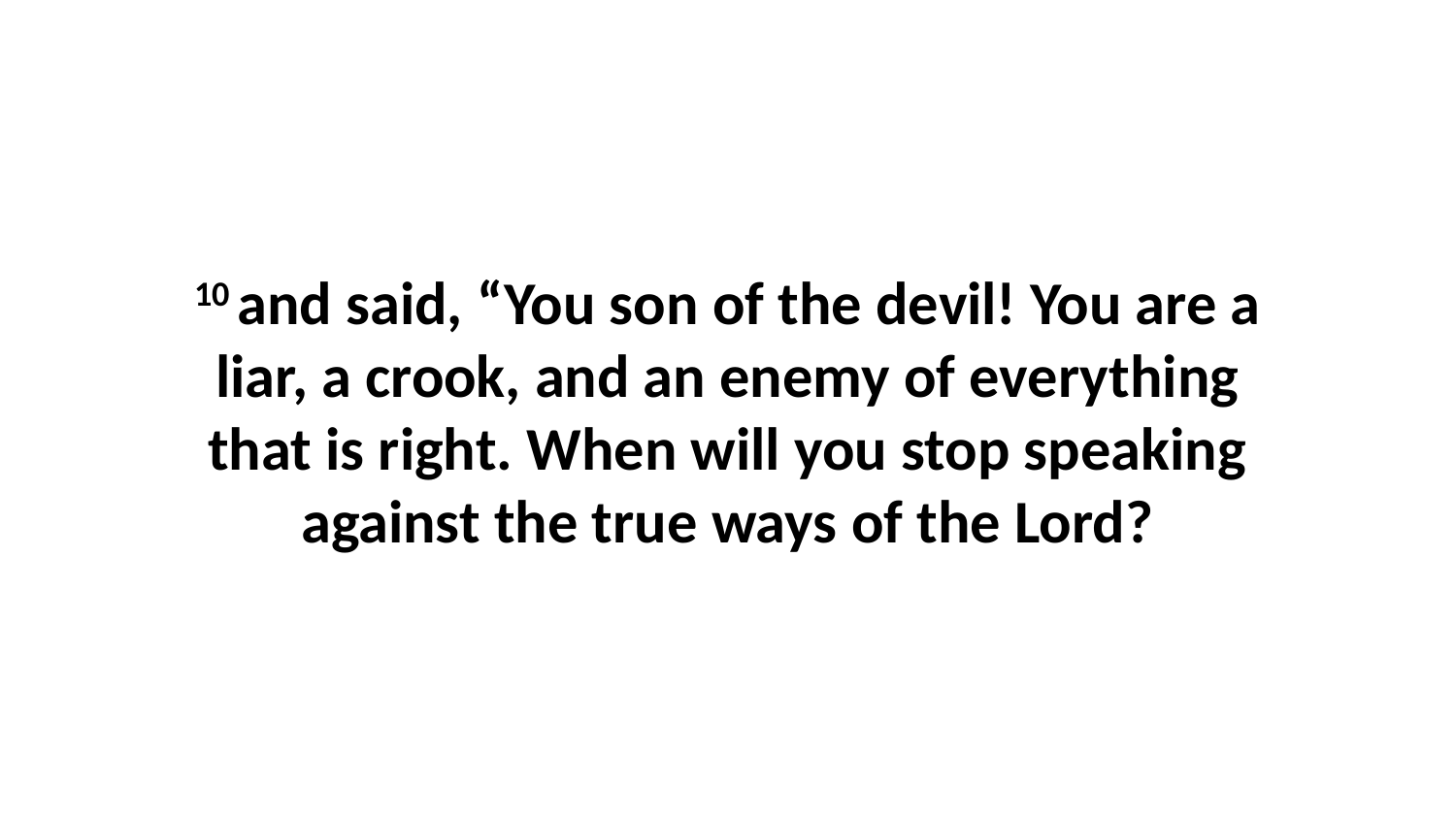

10 and said, “You son of the devil! You are a liar, a crook, and an enemy of everything that is right. When will you stop speaking against the true ways of the Lord?